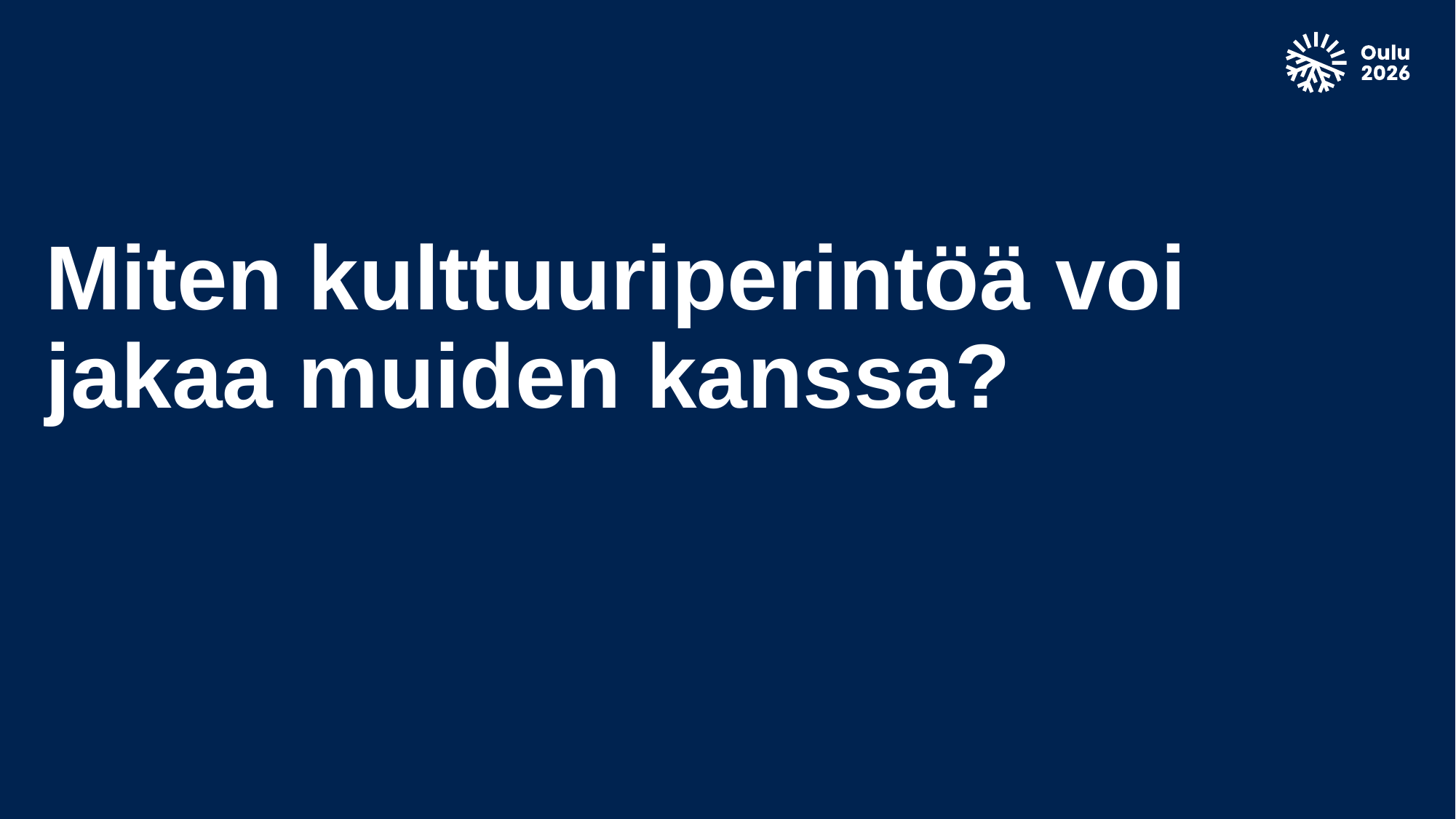

# Miten kulttuuriperintöä voi jakaa muiden kanssa?